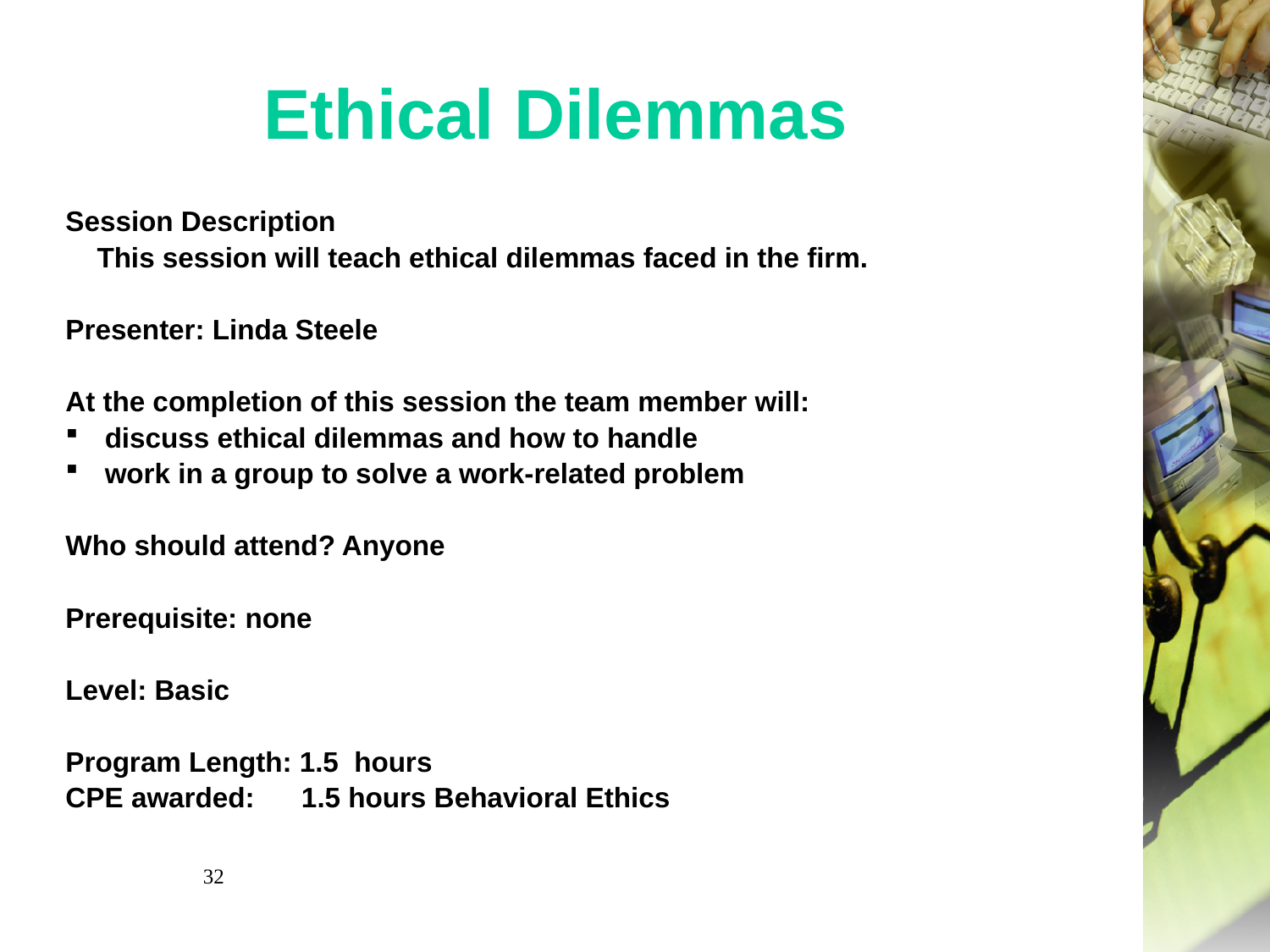

# Ethical Dilemmas
Session Description
    This session will teach ethical dilemmas faced in the firm.

Presenter: Linda Steele

At the completion of this session the team member will:
discuss ethical dilemmas and how to handle
work in a group to solve a work-related problem

Who should attend? Anyone

Prerequisite: none

Level: Basic

Program Length: 1.5  hours
CPE awarded:      1.5 hours Behavioral Ethics

32